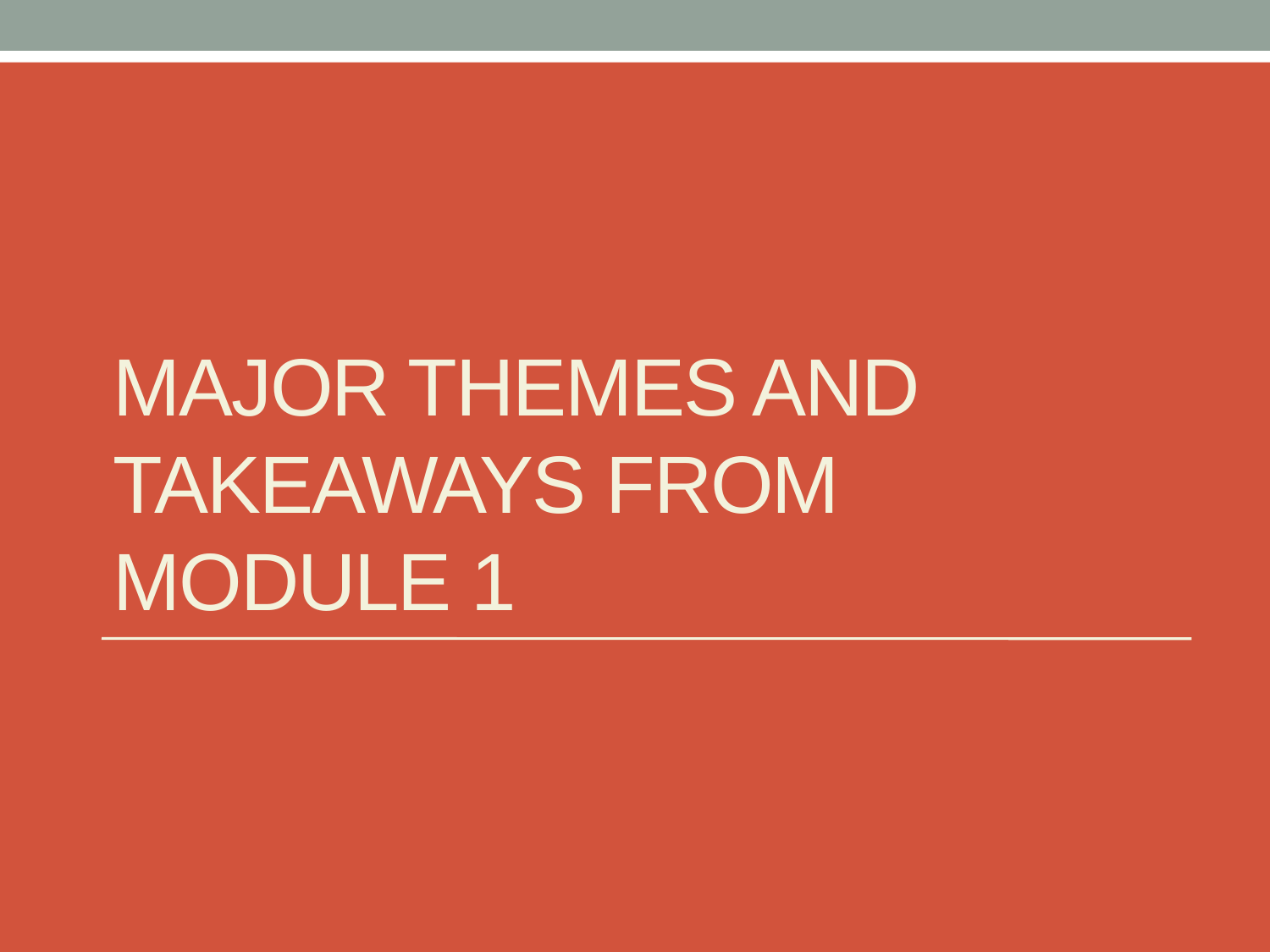

# MAJOR Themes and takeaways FROM MODULE 1